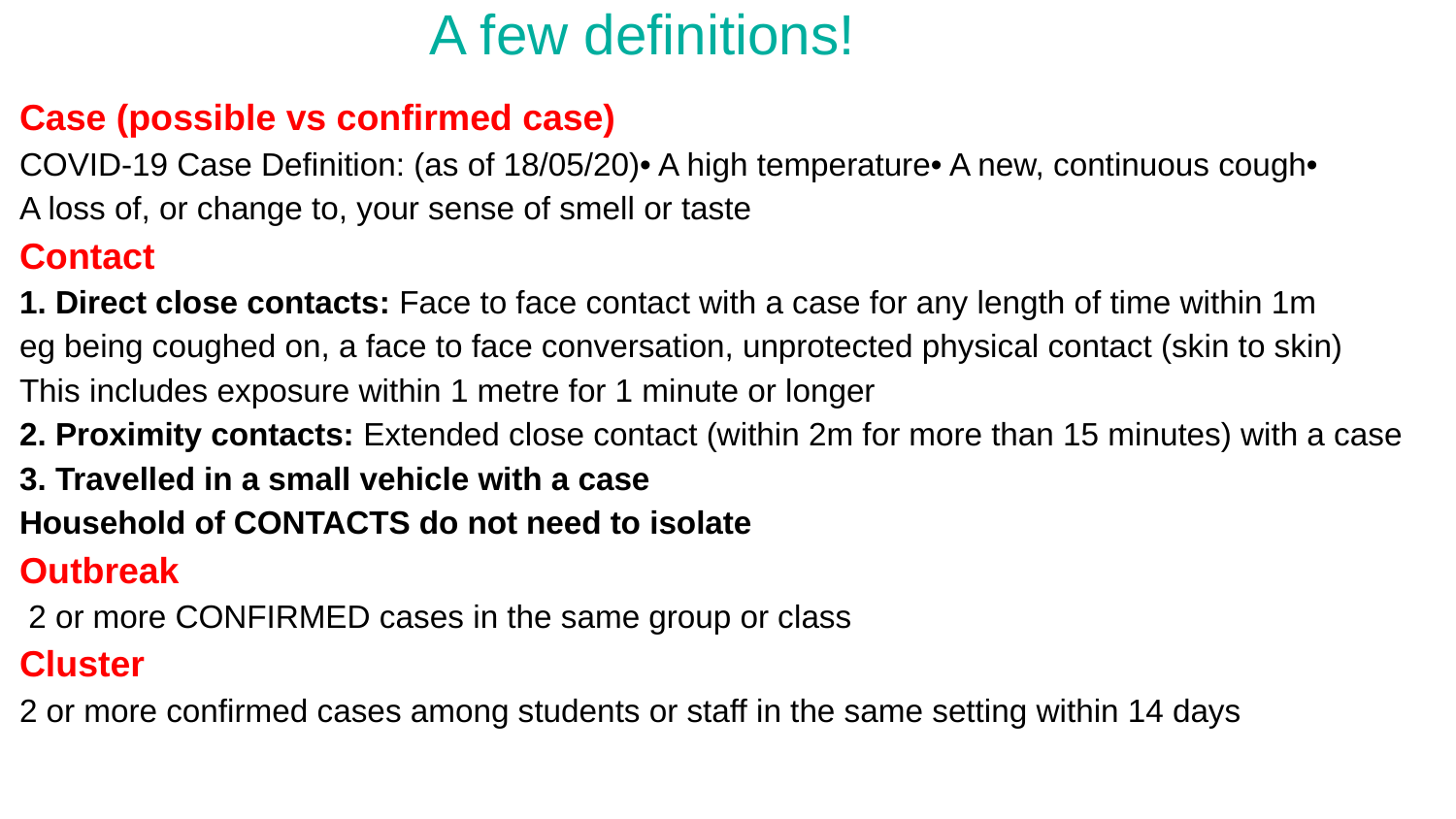

# A few definitions!
Case (possible vs confirmed case)
COVID-19 Case Definition: (as of 18/05/20)• A high temperature• A new, continuous cough•
A loss of, or change to, your sense of smell or taste
Contact
1. Direct close contacts: Face to face contact with a case for any length of time within 1m
eg being coughed on, a face to face conversation, unprotected physical contact (skin to skin)
This includes exposure within 1 metre for 1 minute or longer
2. Proximity contacts: Extended close contact (within 2m for more than 15 minutes) with a case
3. Travelled in a small vehicle with a case
Household of CONTACTS do not need to isolate
Outbreak
 2 or more CONFIRMED cases in the same group or class
Cluster
2 or more confirmed cases among students or staff in the same setting within 14 days